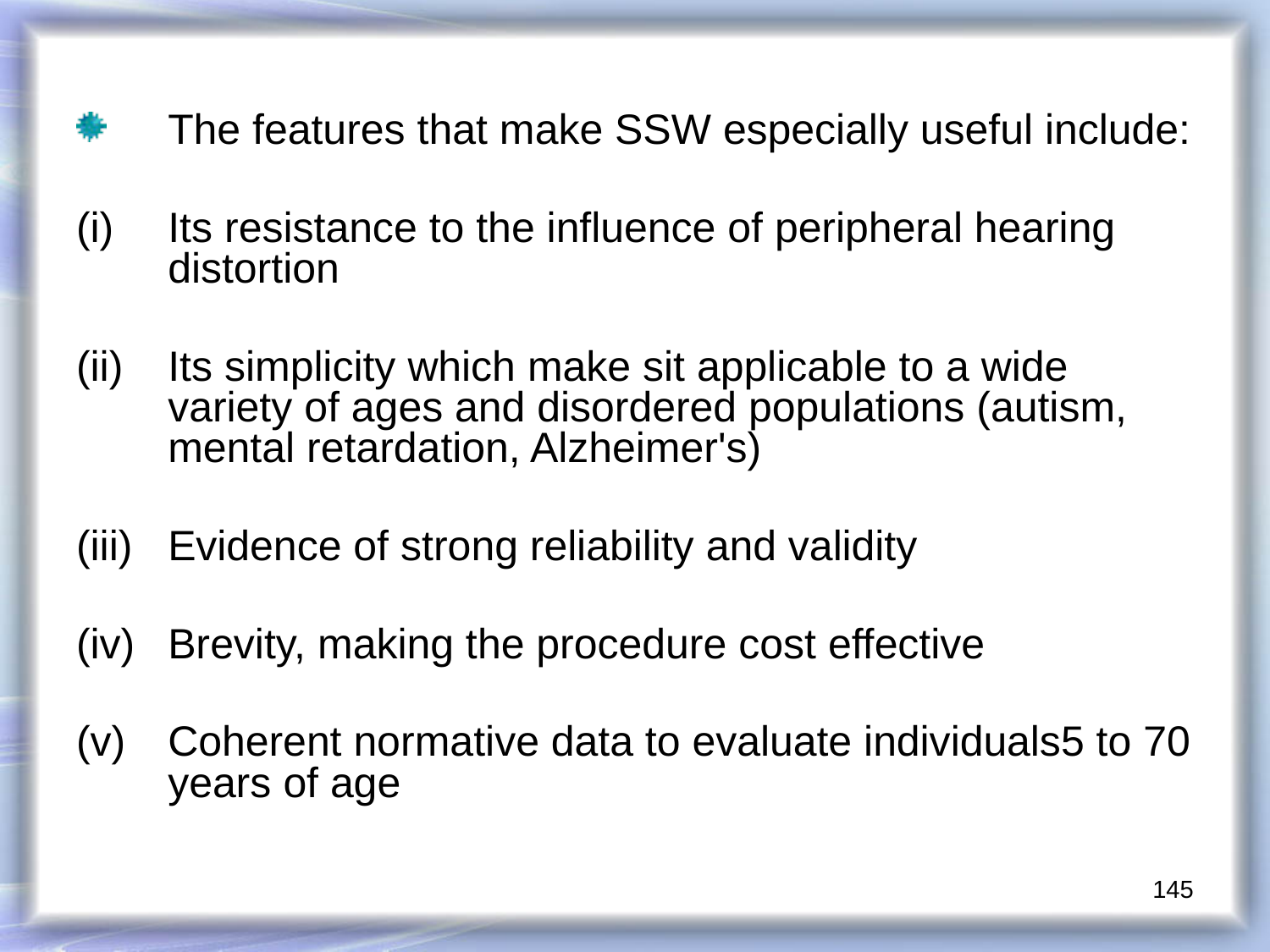

The features that make SSW especially useful include:

Its resistance to the influence of peripheral hearing distortion

Its simplicity which make sit applicable to a wide variety of ages and disordered populations (autism, mental retardation, Alzheimer's)

Evidence of strong reliability and validity

Brevity, making the procedure cost effective

Coherent normative data to evaluate individuals5 to 70 years of age
145